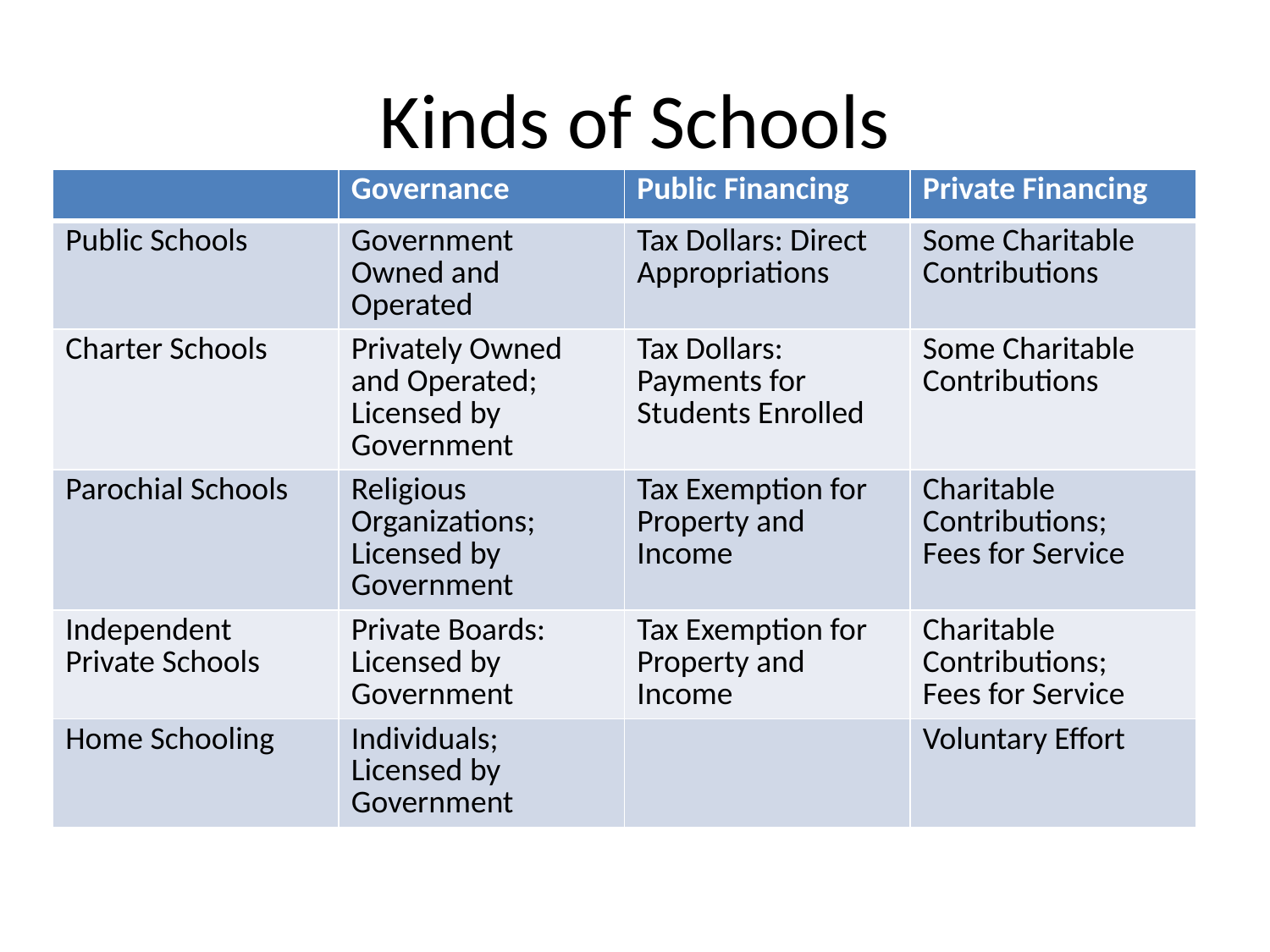

# Kinds of Schools
|  | Governance | Public Financing | Private Financing |
| --- | --- | --- | --- |
| Public Schools | Government Owned and Operated | Tax Dollars: Direct Appropriations | Some Charitable Contributions |
| Charter Schools | Privately Owned and Operated; Licensed by Government | Tax Dollars: Payments for Students Enrolled | Some Charitable Contributions |
| Parochial Schools | Religious Organizations; Licensed by Government | Tax Exemption for Property and Income | Charitable Contributions; Fees for Service |
| Independent Private Schools | Private Boards: Licensed by Government | Tax Exemption for Property and Income | Charitable Contributions; Fees for Service |
| Home Schooling | Individuals; Licensed by Government |  | Voluntary Effort |